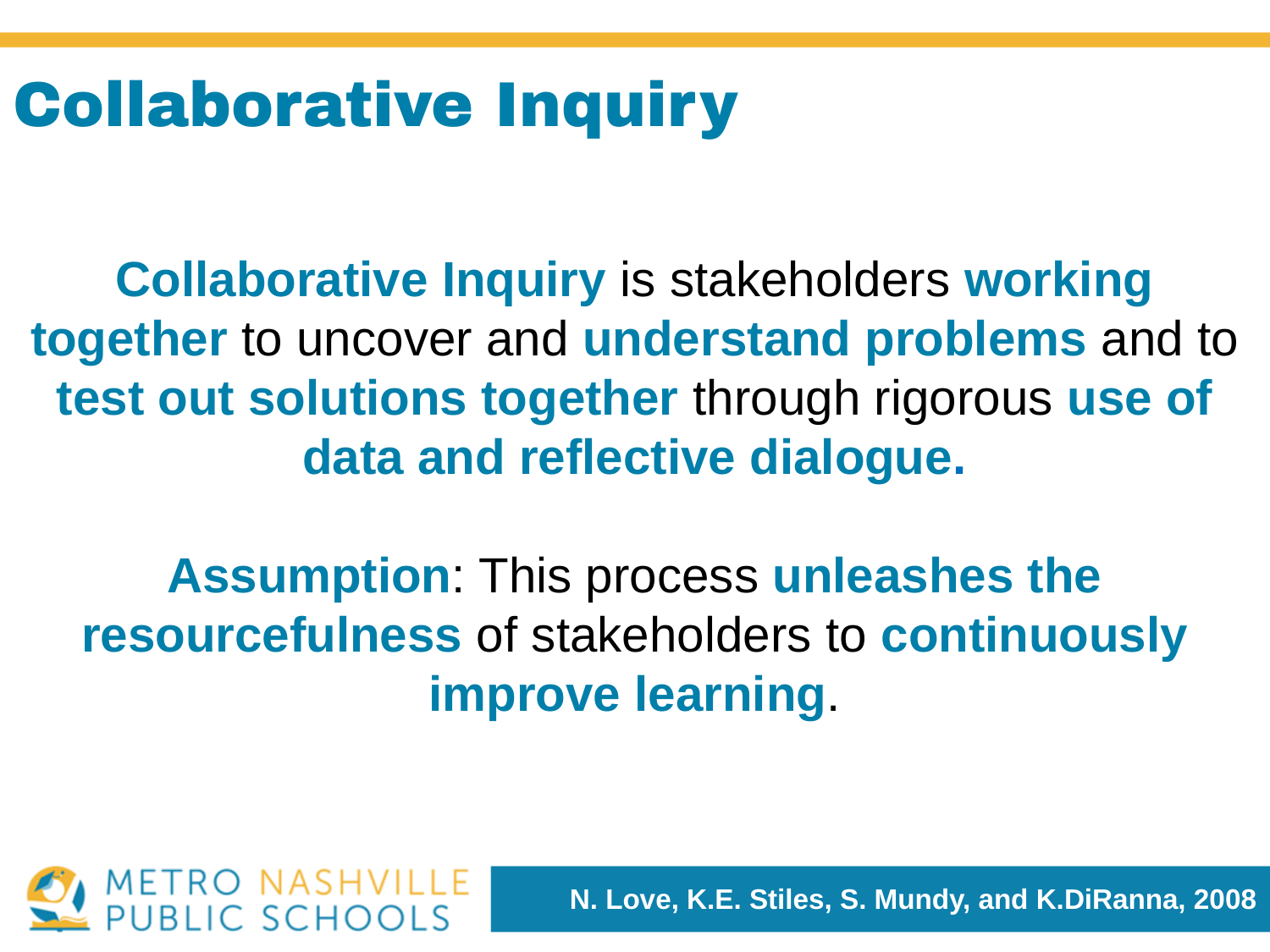

# Collaborative Inquiry
Collaborative Inquiry is stakeholders working together to uncover and understand problems and to test out solutions together through rigorous use of data and reflective dialogue.

Assumption: This process unleashes the resourcefulness of stakeholders to continuously improve learning.
N. Love, K.E. Stiles, S. Mundy, and K.DiRanna, 2008